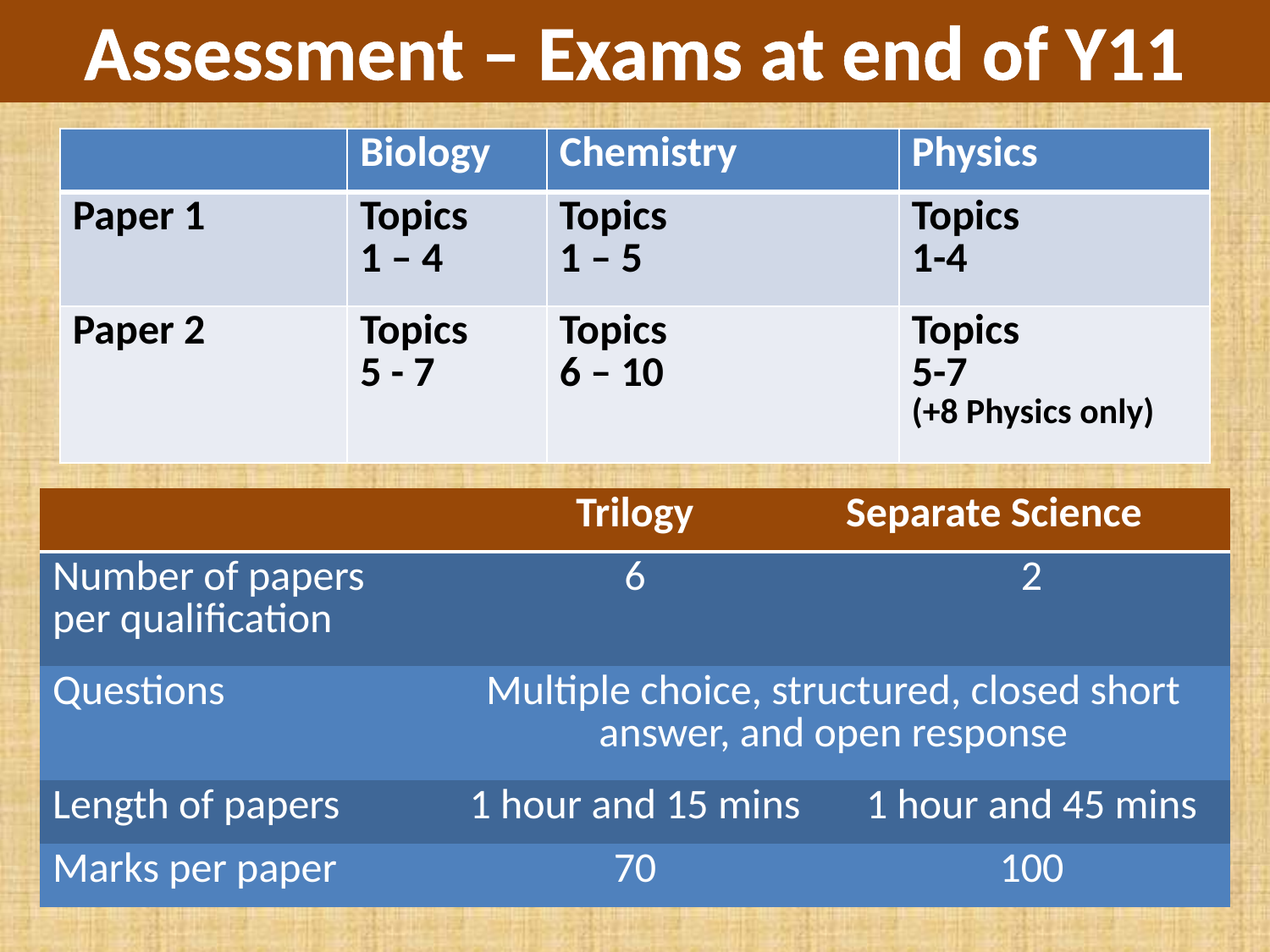

Assessment – Exams at end of Y11
|  | Biology | Chemistry | Physics |
| --- | --- | --- | --- |
| Paper 1 | Topics 1 – 4 | Topics 1 – 5 | Topics 1-4 |
| Paper 2 | Topics 5 - 7 | Topics 6 – 10 | Topics 5-7 (+8 Physics only) |
|  | Trilogy | Separate Science |
| --- | --- | --- |
| Number of papers per qualification | 6 | 2 |
| Questions | Multiple choice, structured, closed short answer, and open response |  |
| Length of papers | 1 hour and 15 mins | 1 hour and 45 mins |
| Marks per paper | 70 | 100 |